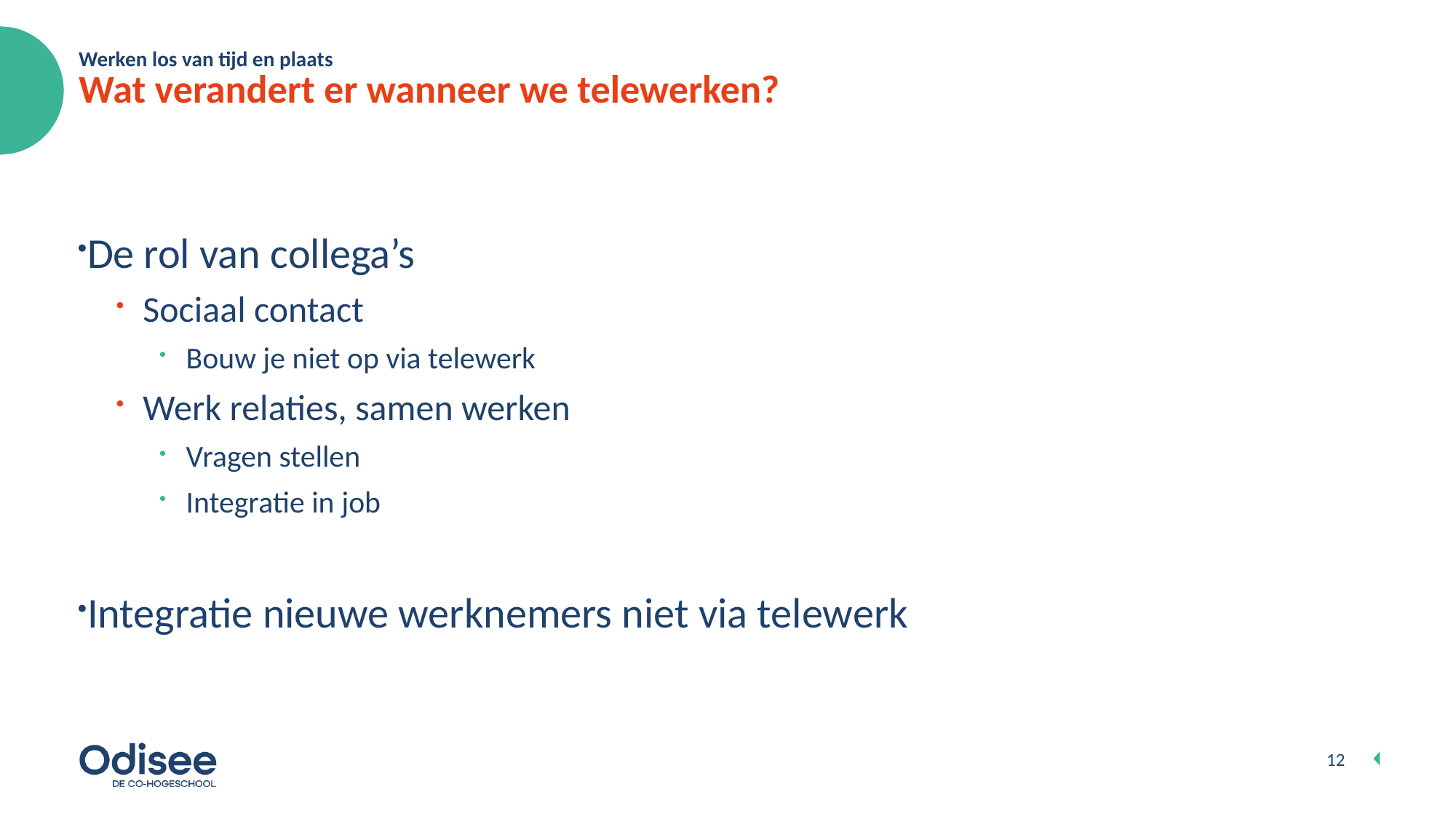

Werken los van tijd en plaats
# Wat verandert er wanneer we telewerken?
De rol van collega’s
Sociaal contact
Bouw je niet op via telewerk
Werk relaties, samen werken
Vragen stellen
Integratie in job

Integratie nieuwe werknemers niet via telewerk

12